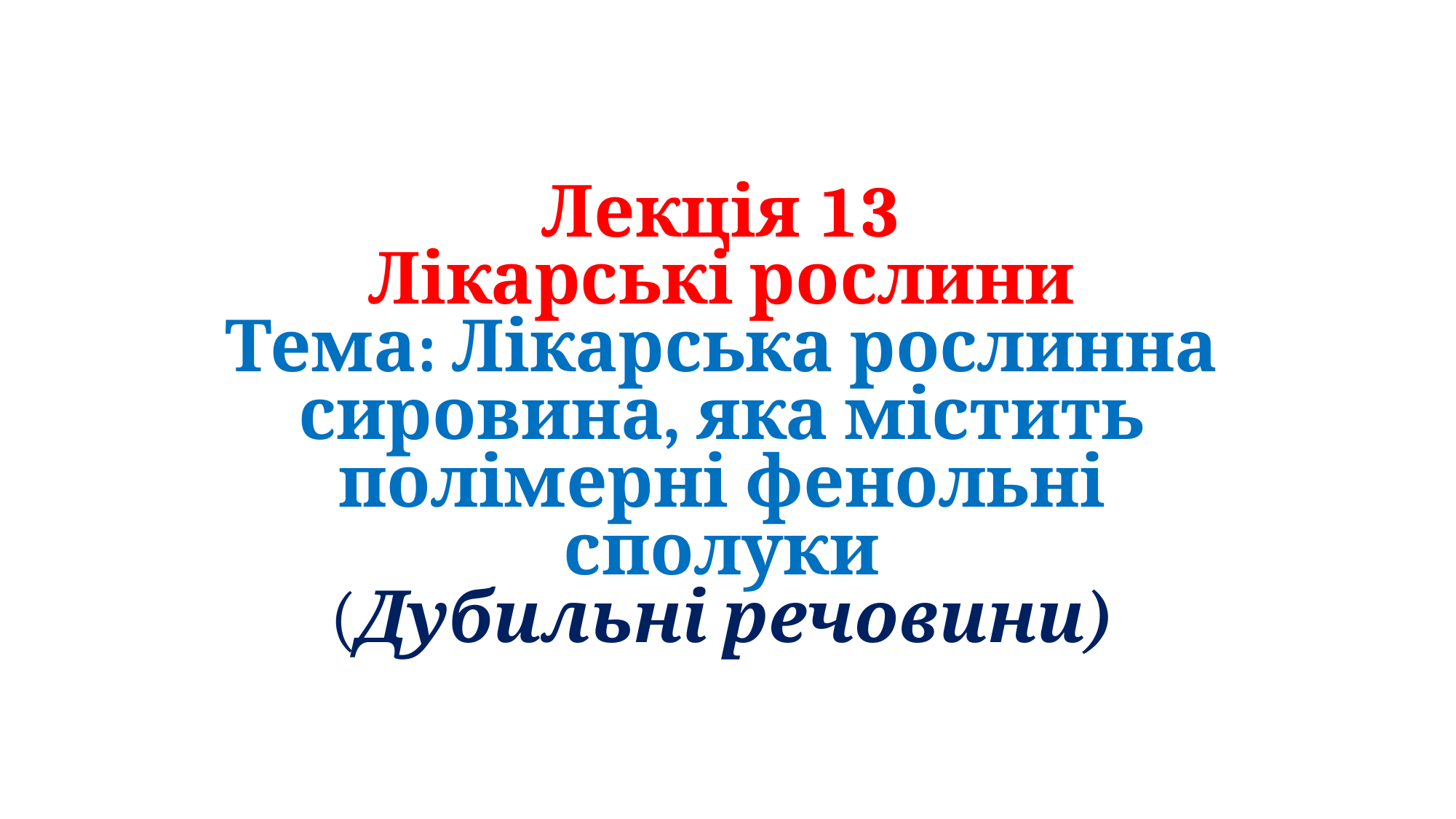

# Лекція 13 Лікарські рослини Тема: Лікарська рослинна сировина, яка містить полімерні фенольні сполуки (Дубильні речовини)